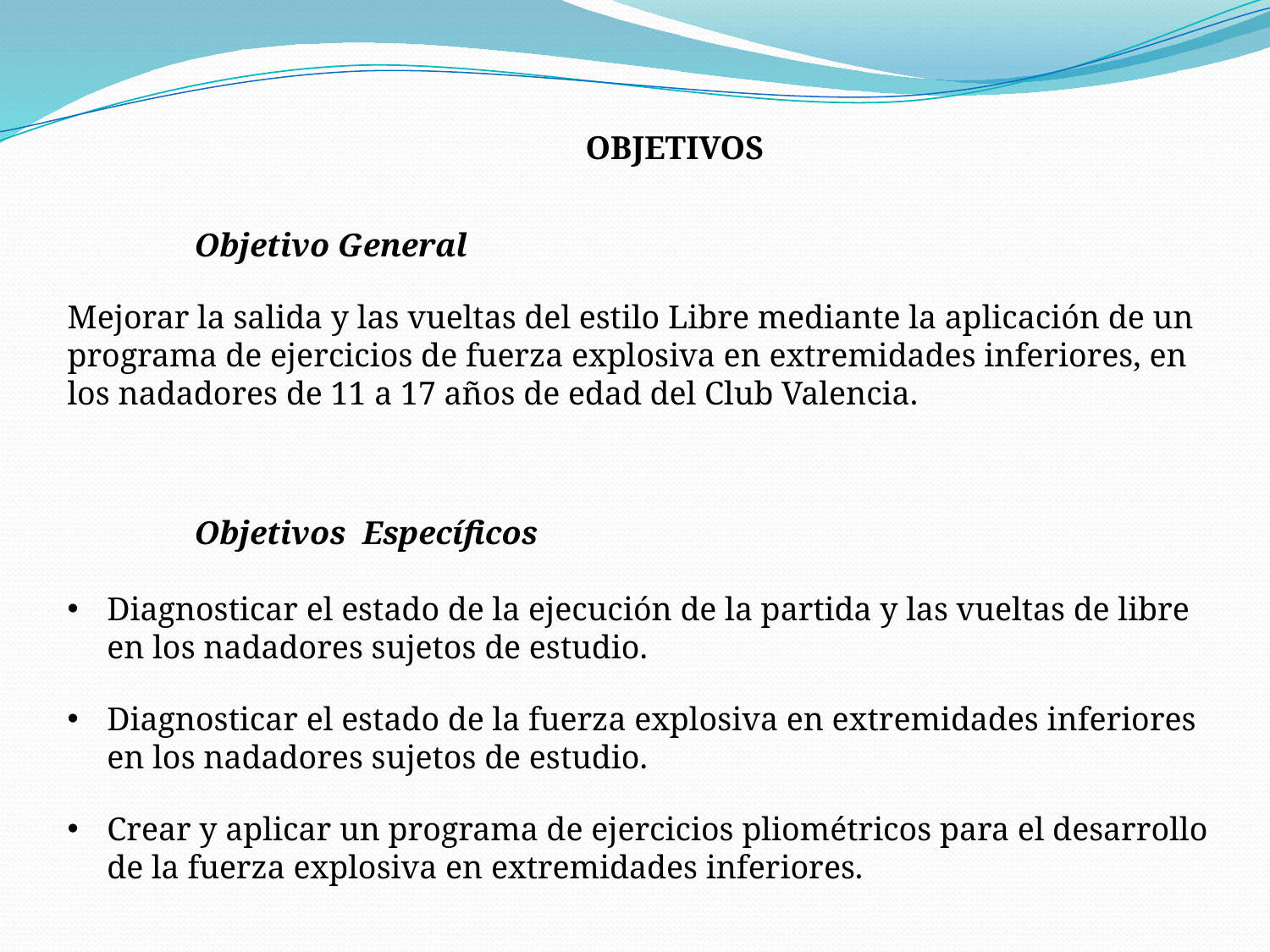

OBJETIVOS

Objetivo General

Mejorar la salida y las vueltas del estilo Libre mediante la aplicación de un programa de ejercicios de fuerza explosiva en extremidades inferiores, en los nadadores de 11 a 17 años de edad del Club Valencia.

Objetivos  Específicos

Diagnosticar el estado de la ejecución de la partida y las vueltas de libre en los nadadores sujetos de estudio.

Diagnosticar el estado de la fuerza explosiva en extremidades inferiores en los nadadores sujetos de estudio.

Crear y aplicar un programa de ejercicios pliométricos para el desarrollo de la fuerza explosiva en extremidades inferiores.